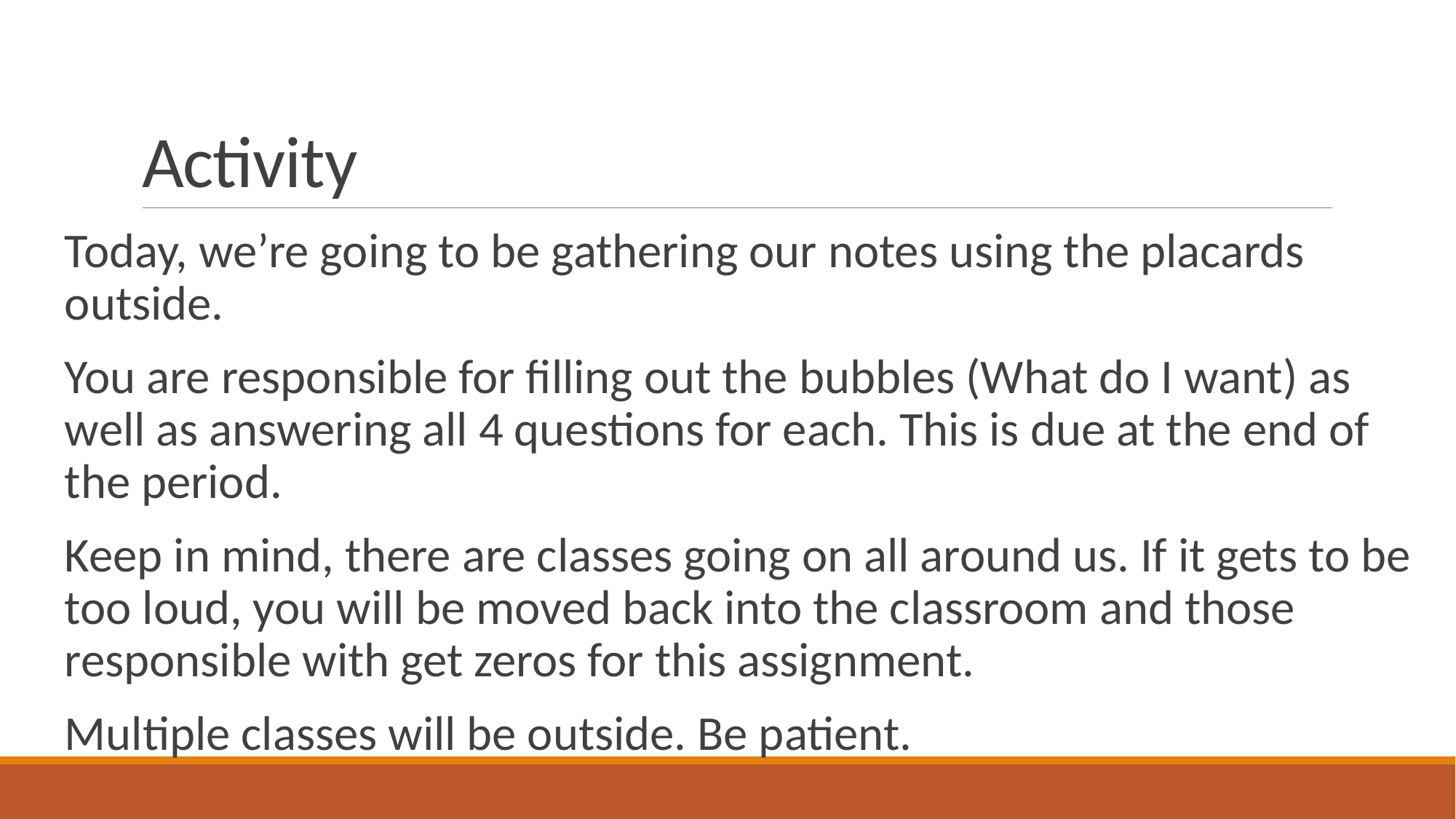

# Activity
Today, we’re going to be gathering our notes using the placards outside.
You are responsible for filling out the bubbles (What do I want) as well as answering all 4 questions for each. This is due at the end of the period.
Keep in mind, there are classes going on all around us. If it gets to be too loud, you will be moved back into the classroom and those responsible with get zeros for this assignment.
Multiple classes will be outside. Be patient.